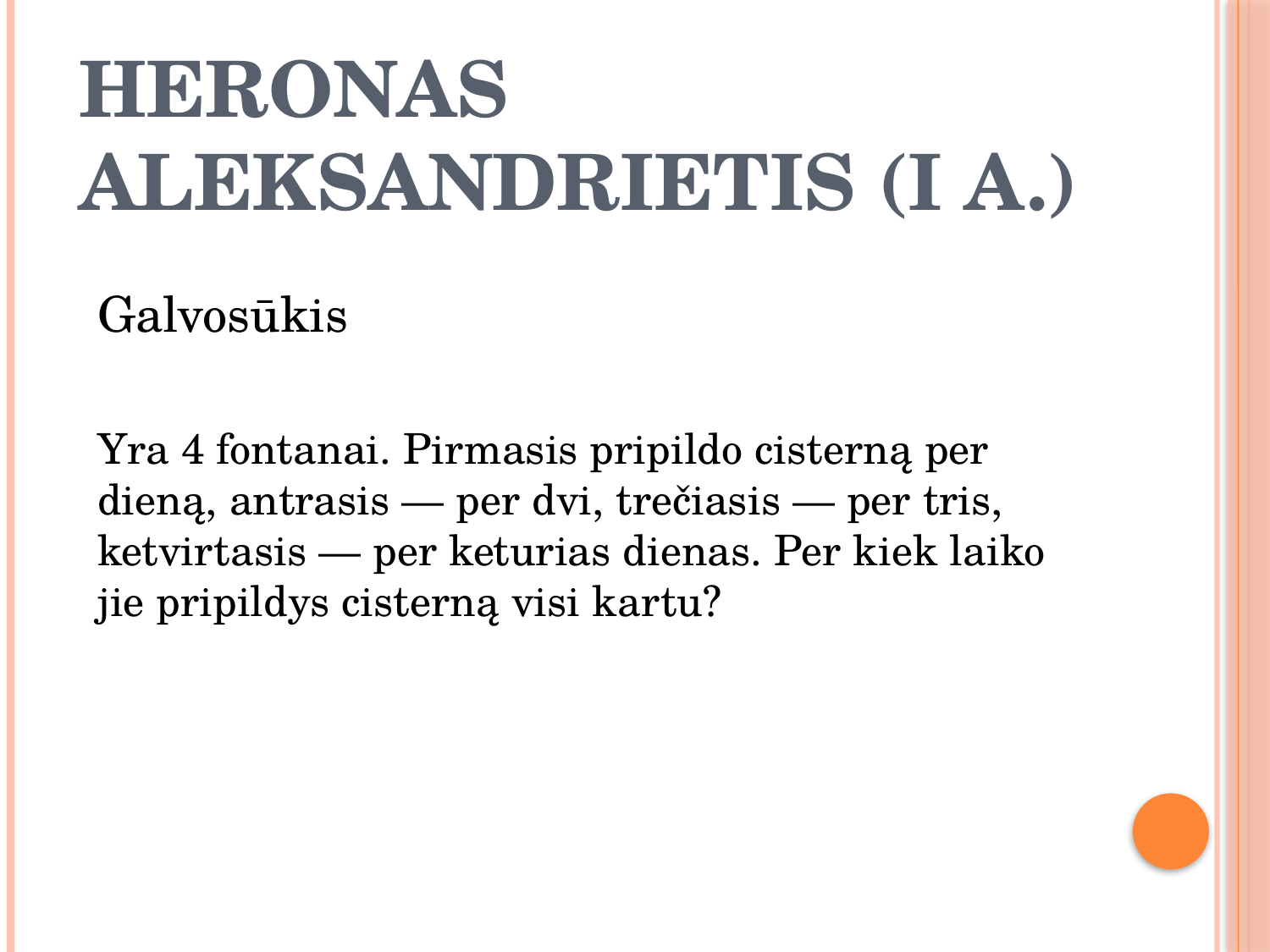

# Heronas Aleksandrietis (I a.)
Galvosūkis
Yra 4 fontanai. Pirmasis pripildo cisterną per dieną, antrasis — per dvi, trečiasis — per tris, ketvirtasis — per keturias dienas. Per kiek laiko jie pripildys cisterną visi kartu?